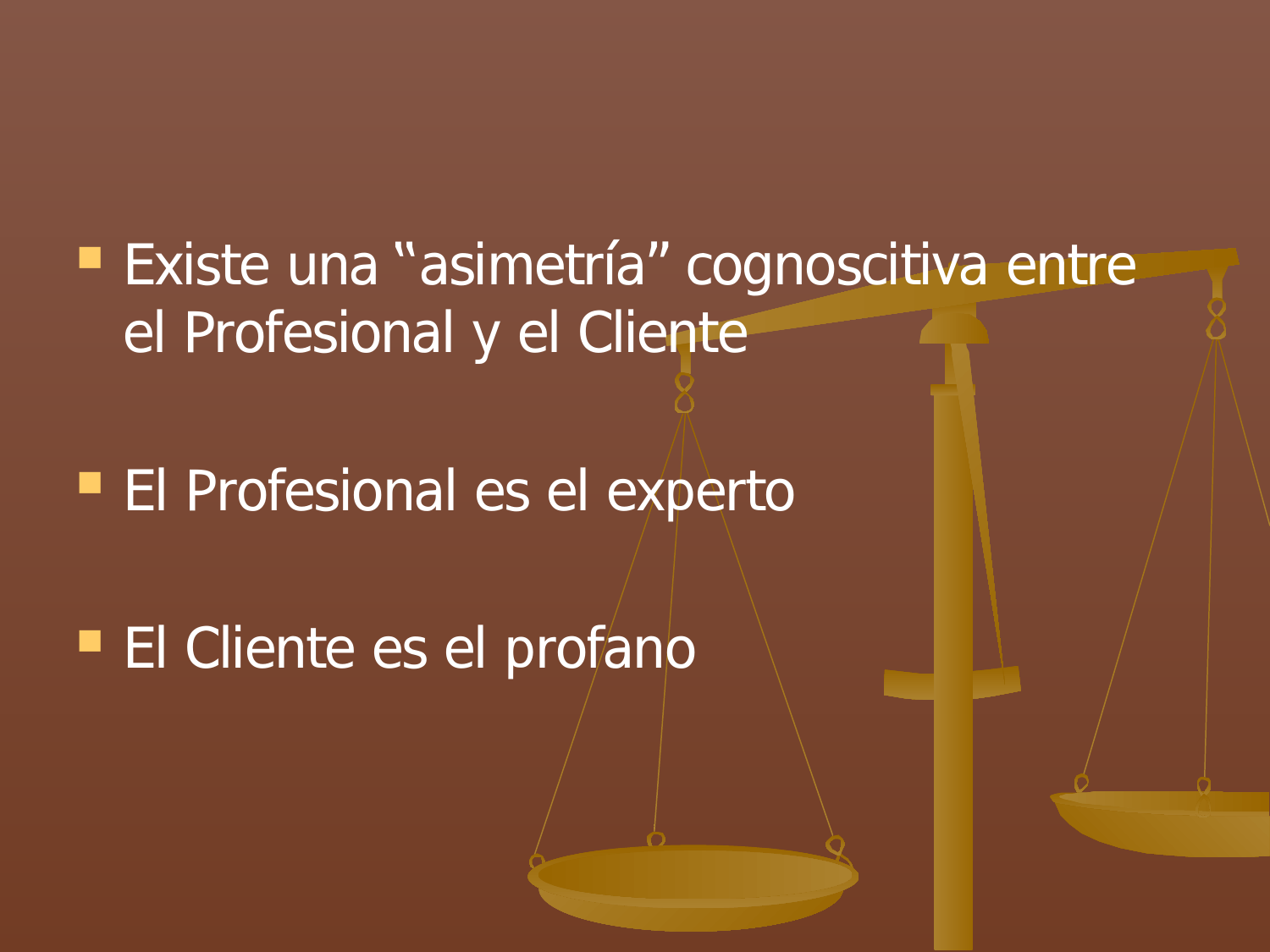

#
Existe una “asimetría” cognoscitiva entre el Profesional y el Cliente

El Profesional es el experto

El Cliente es el profano